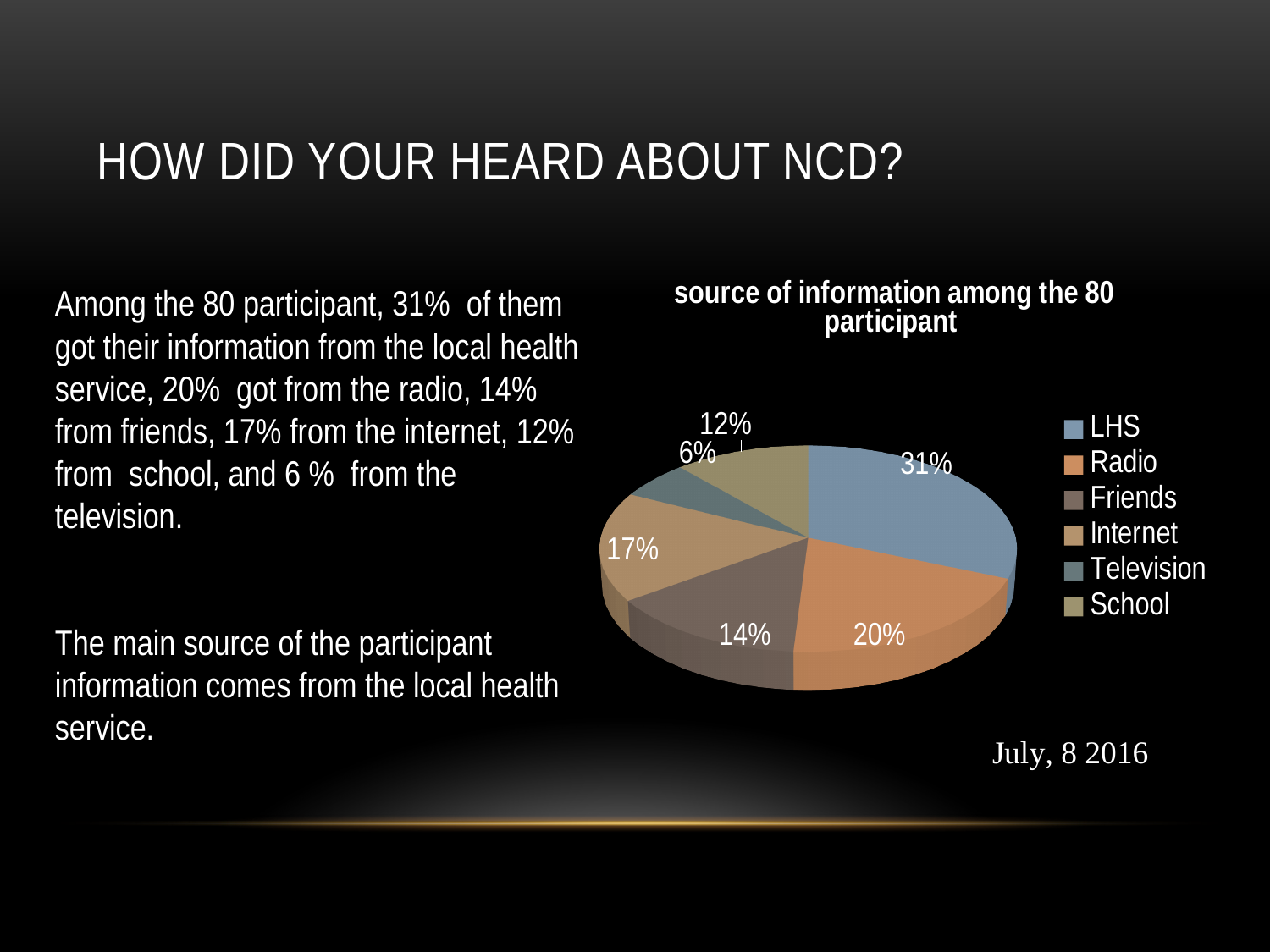

# How did your heard about NCD?

[unsupported chart]

Among the 80 participant, 31%  of them got their information from the local health service, 20%  got from the radio, 14%  from friends, 17% from the internet, 12% from  school, and 6 %  from the television.

The main source of the participant information comes from the local health service.